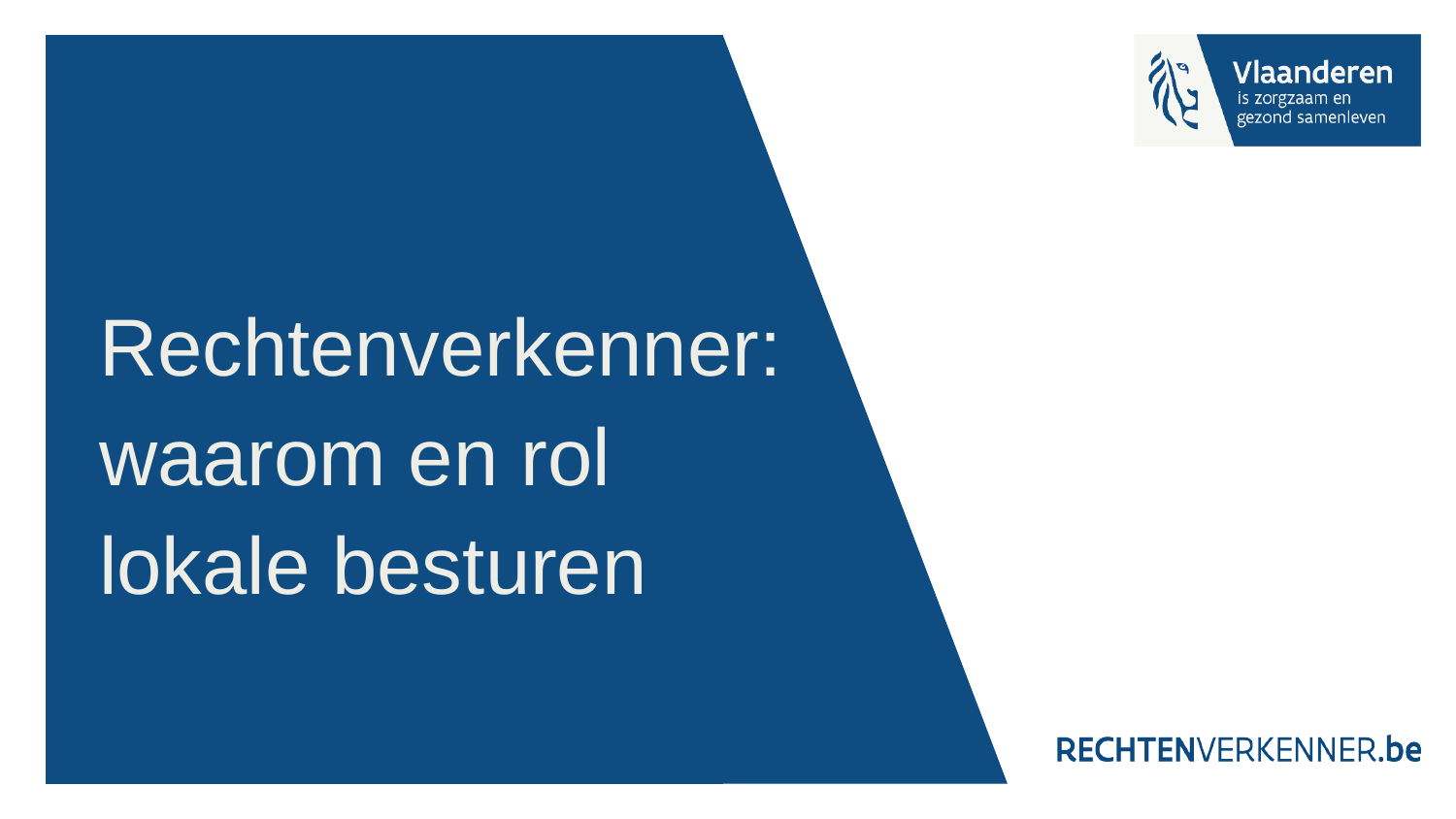

# Rechtenverkenner: waarom en rol lokale besturen